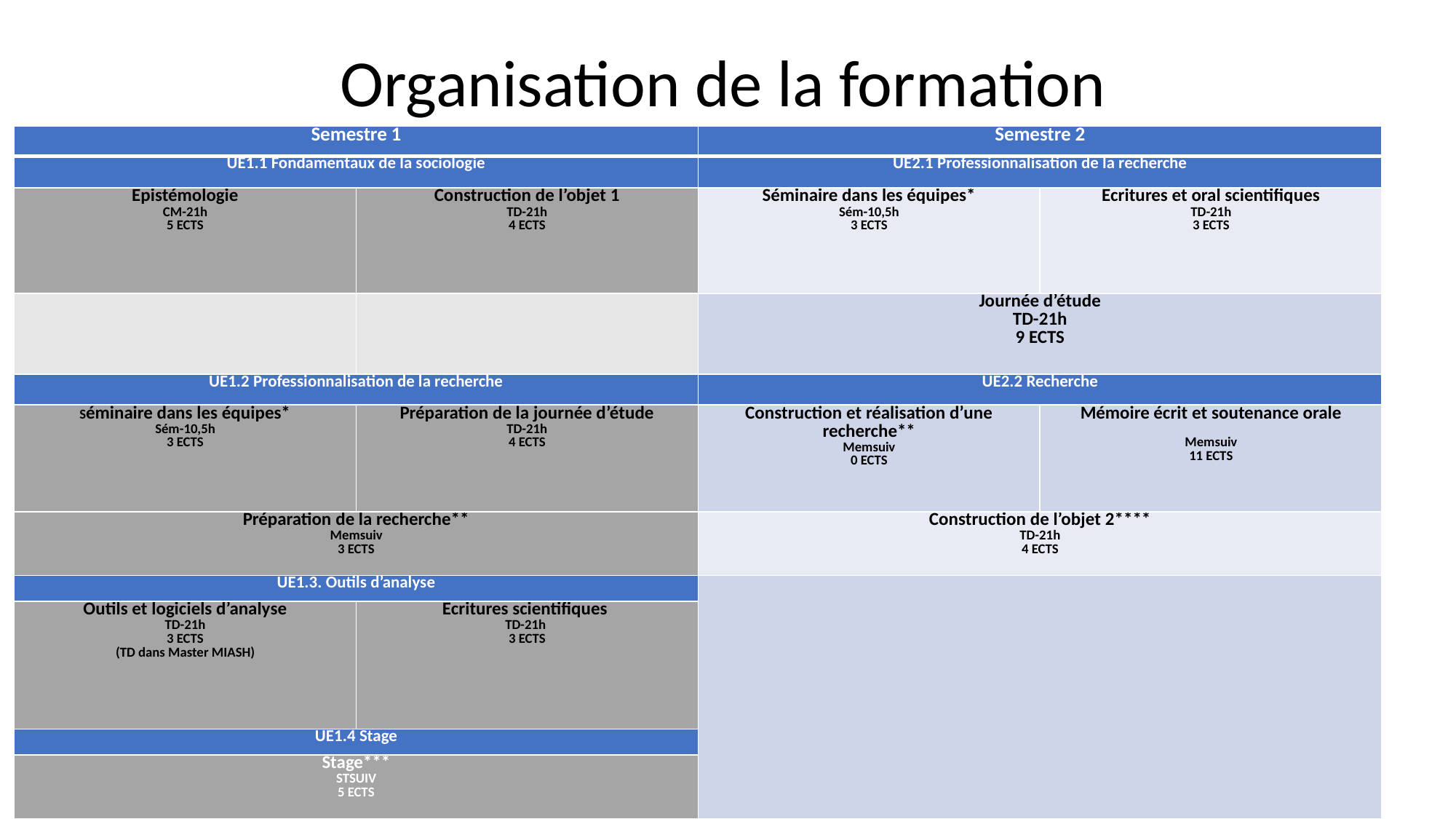

# Organisation de la formation
| Semestre 1 |  | Semestre 2 |  |
| --- | --- | --- | --- |
| UE1.1 Fondamentaux de la sociologie |  | UE2.1 Professionnalisation de la recherche |  |
| Epistémologie CM-21h 5 ECTS | Construction de l’objet 1 TD-21h 4 ECTS | Séminaire dans les équipes\* Sém-10,5h 3 ECTS | Ecritures et oral scientifiques TD-21h 3 ECTS |
|  |  | Journée d’étude TD-21h 9 ECTS |  |
| UE1.2 Professionnalisation de la recherche |  | UE2.2 Recherche |  |
| Séminaire dans les équipes\* Sém-10,5h 3 ECTS | Préparation de la journée d’étude TD-21h 4 ECTS | Construction et réalisation d’une recherche\*\* Memsuiv 0 ECTS | Mémoire écrit et soutenance orale   Memsuiv 11 ECTS |
| Préparation de la recherche\*\* Memsuiv 3 ECTS |  | Construction de l’objet 2\*\*\*\* TD-21h 4 ECTS |  |
| UE1.3. Outils d’analyse |  |  |  |
| Outils et logiciels d’analyse TD-21h 3 ECTS (TD dans Master MIASH) | Ecritures scientifiques  TD-21h  3 ECTS |  |  |
| UE1.4 Stage |  |  |  |
| Stage\*\*\* STSUIV 5 ECTS |  |  |  |